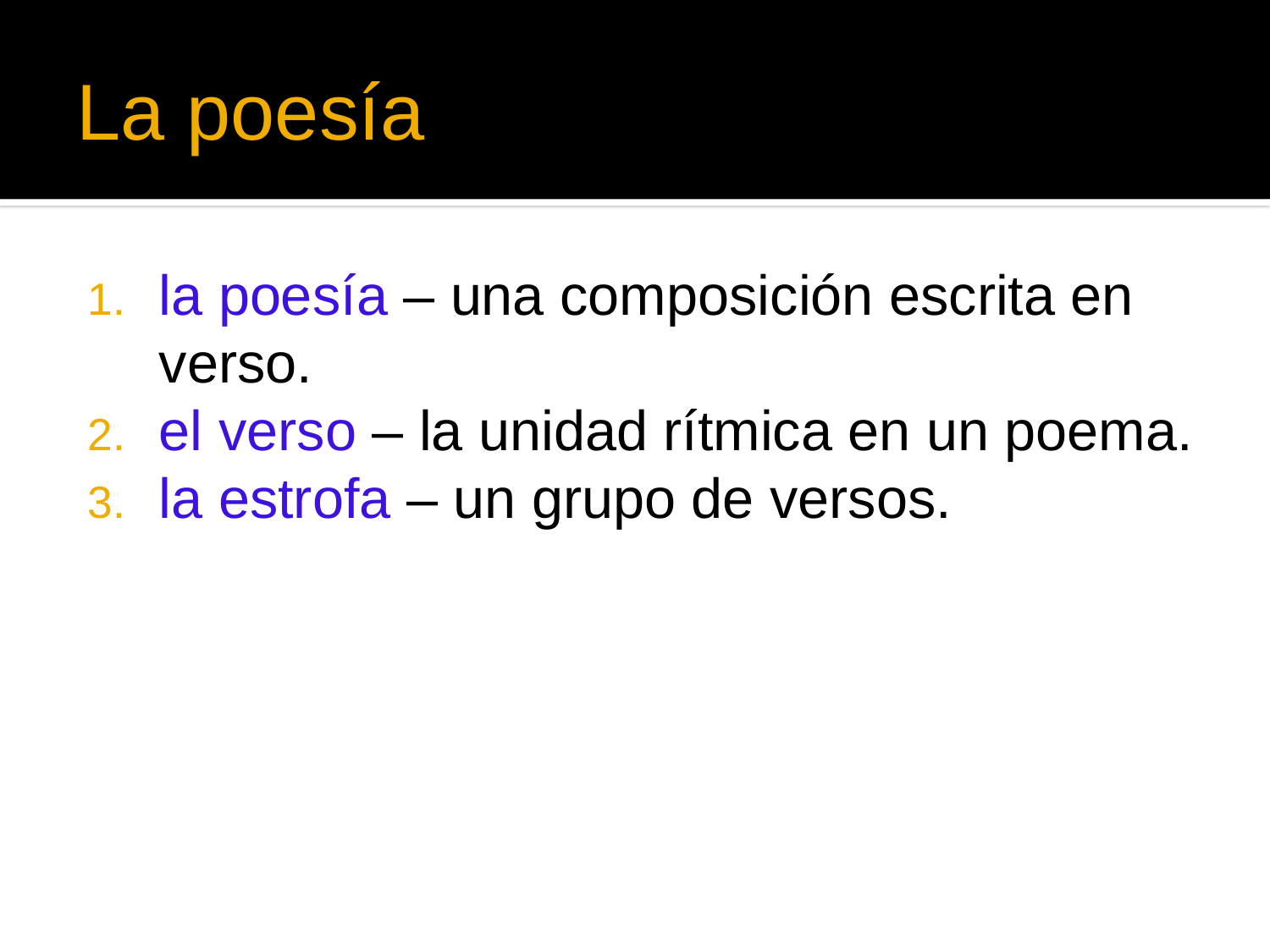

# La poesía
la poesía – una composición escrita en verso.
el verso – la unidad rítmica en un poema.
la estrofa – un grupo de versos.